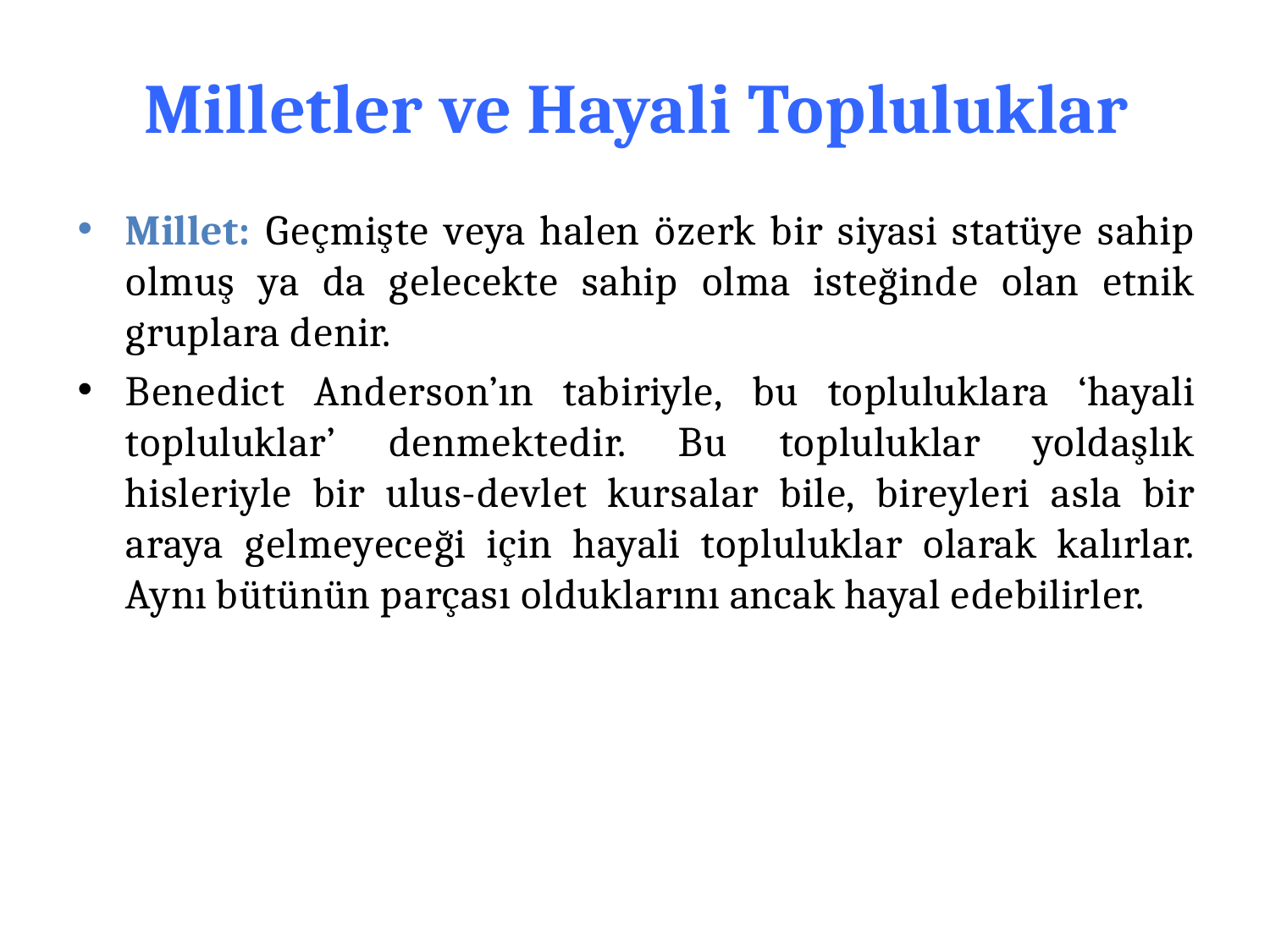

# Milletler ve Hayali Topluluklar
Millet: Geçmişte veya halen özerk bir siyasi statüye sahip olmuş ya da gelecekte sahip olma isteğinde olan etnik gruplara denir.
Benedict Anderson’ın tabiriyle, bu topluluklara ‘hayali topluluklar’ denmektedir. Bu topluluklar yoldaşlık hisleriyle bir ulus-devlet kursalar bile, bireyleri asla bir araya gelmeyeceği için hayali topluluklar olarak kalırlar. Aynı bütünün parçası olduklarını ancak hayal edebilirler.